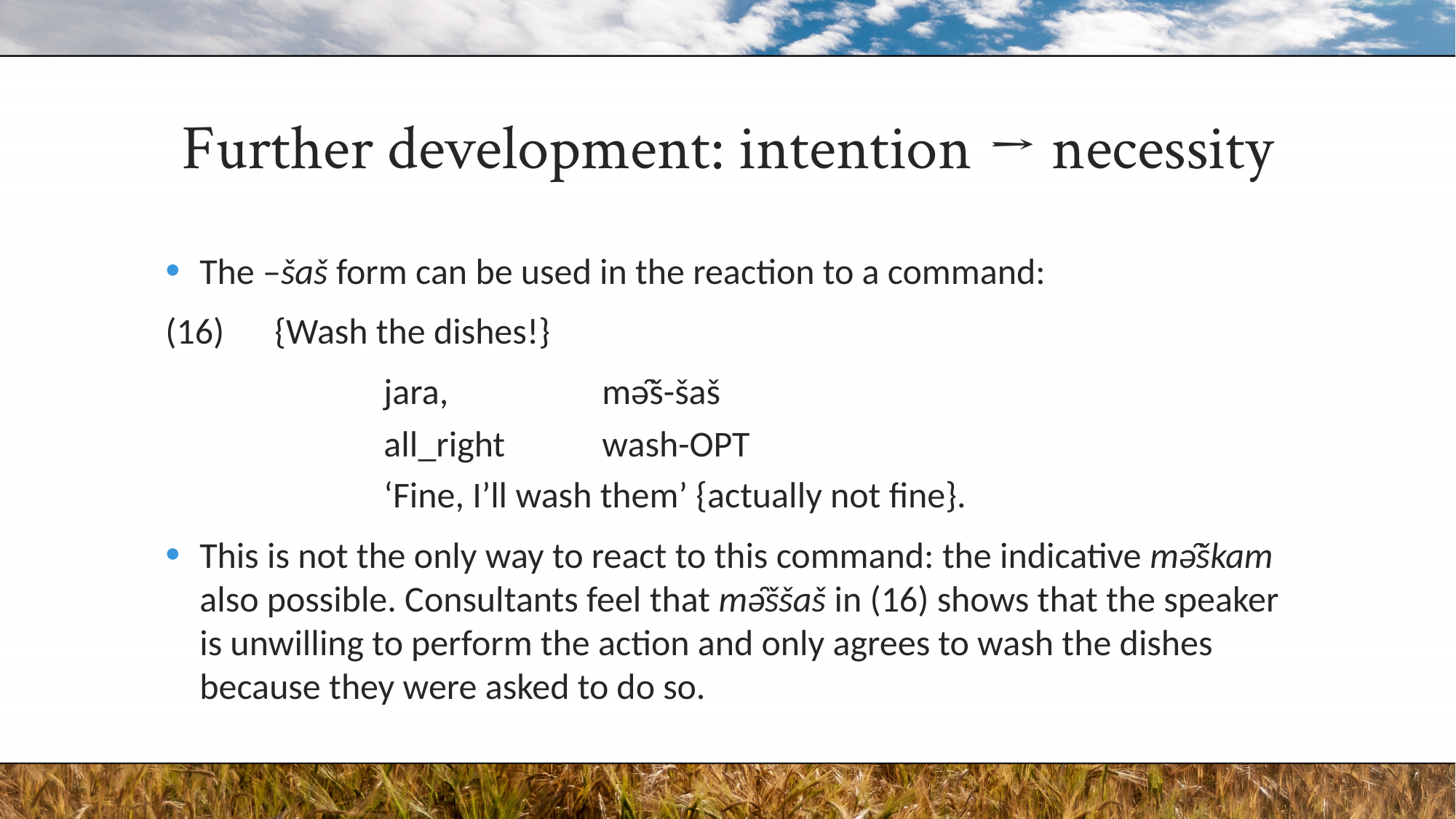

# Further development: intention → necessity
The –šaš form can be used in the reaction to a command:
(16)	{Wash the dishes!}
		jara,		mə̑š-šaš
		all_right	wash-OPT
		‘Fine, I’ll wash them’ {actually not fine}.
This is not the only way to react to this command: the indicative mə̑škam also possible. Consultants feel that mə̑ššaš in (16) shows that the speaker is unwilling to perform the action and only agrees to wash the dishes because they were asked to do so.